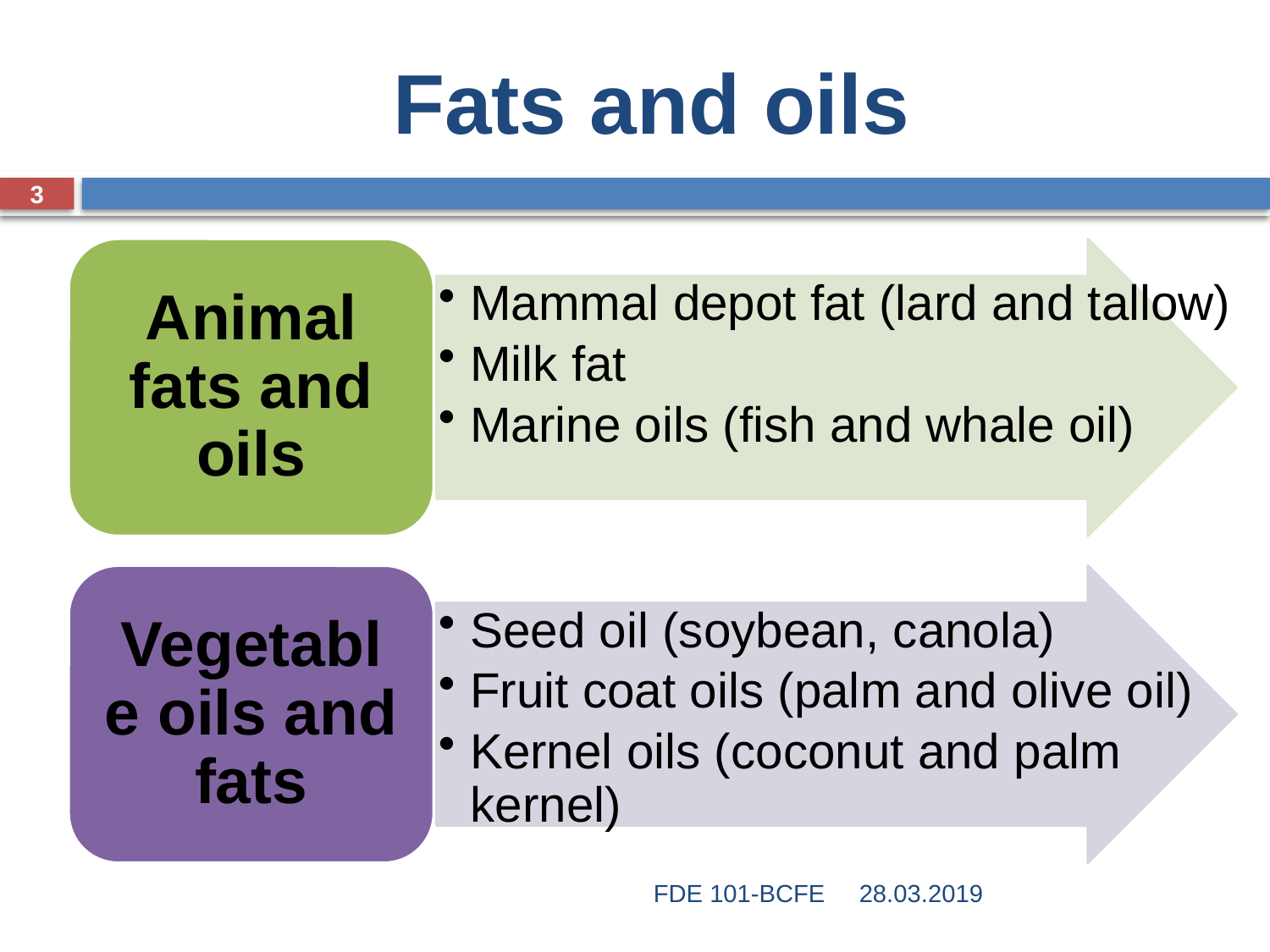

# Fats and oils
3

Animal fats and oils

Mammal depot fat (lard and tallow)
Milk fat
Marine oils (fish and whale oil)

Vegetable oils and fats

Seed oil (soybean, canola)
Fruit coat oils (palm and olive oil)
Kernel oils (coconut and palm kernel)

FDE 101-BCFE
28.03.2019